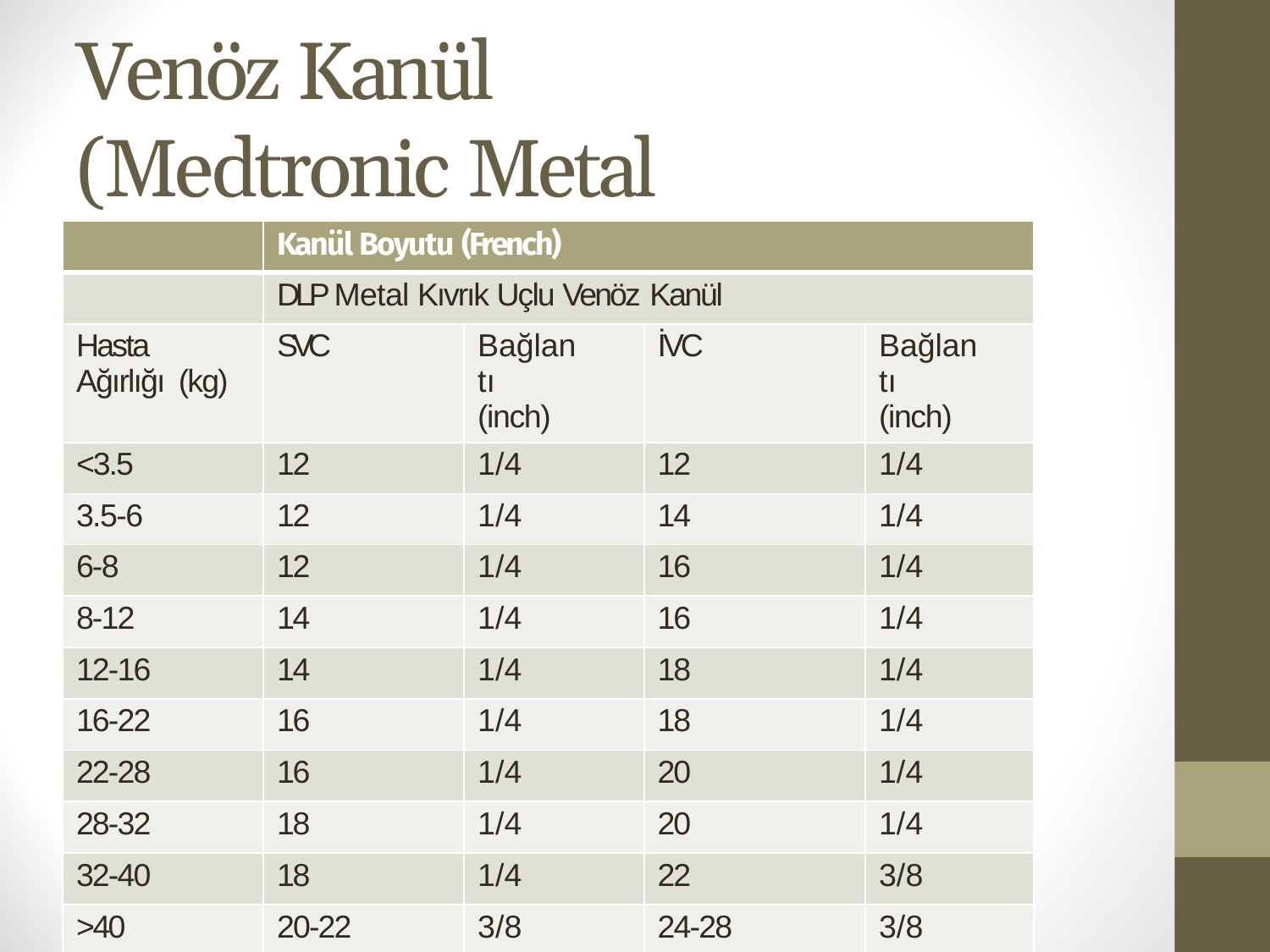

# Venöz Kanül  (Medtronic Metal Uç)
|  | Kanül Boyutu (French) |  |  |  |
| --- | --- | --- | --- | --- |
|  | DLP Metal Kıvrık Uçlu Venöz Kanül |  |  |  |
| Hasta Ağırlığı (kg) | SVC | Bağlantı (inch) | İVC | Bağlantı (inch) |
| <3.5 | 12 | 1/4 | 12 | 1/4 |
| 3.5-6 | 12 | 1/4 | 14 | 1/4 |
| 6-8 | 12 | 1/4 | 16 | 1/4 |
| 8-12 | 14 | 1/4 | 16 | 1/4 |
| 12-16 | 14 | 1/4 | 18 | 1/4 |
| 16-22 | 16 | 1/4 | 18 | 1/4 |
| 22-28 | 16 | 1/4 | 20 | 1/4 |
| 28-32 | 18 | 1/4 | 20 | 1/4 |
| 32-40 | 18 | 1/4 | 22 | 3/8 |
| >40 | 20-22 | 3/8 | 24-28 | 3/8 |